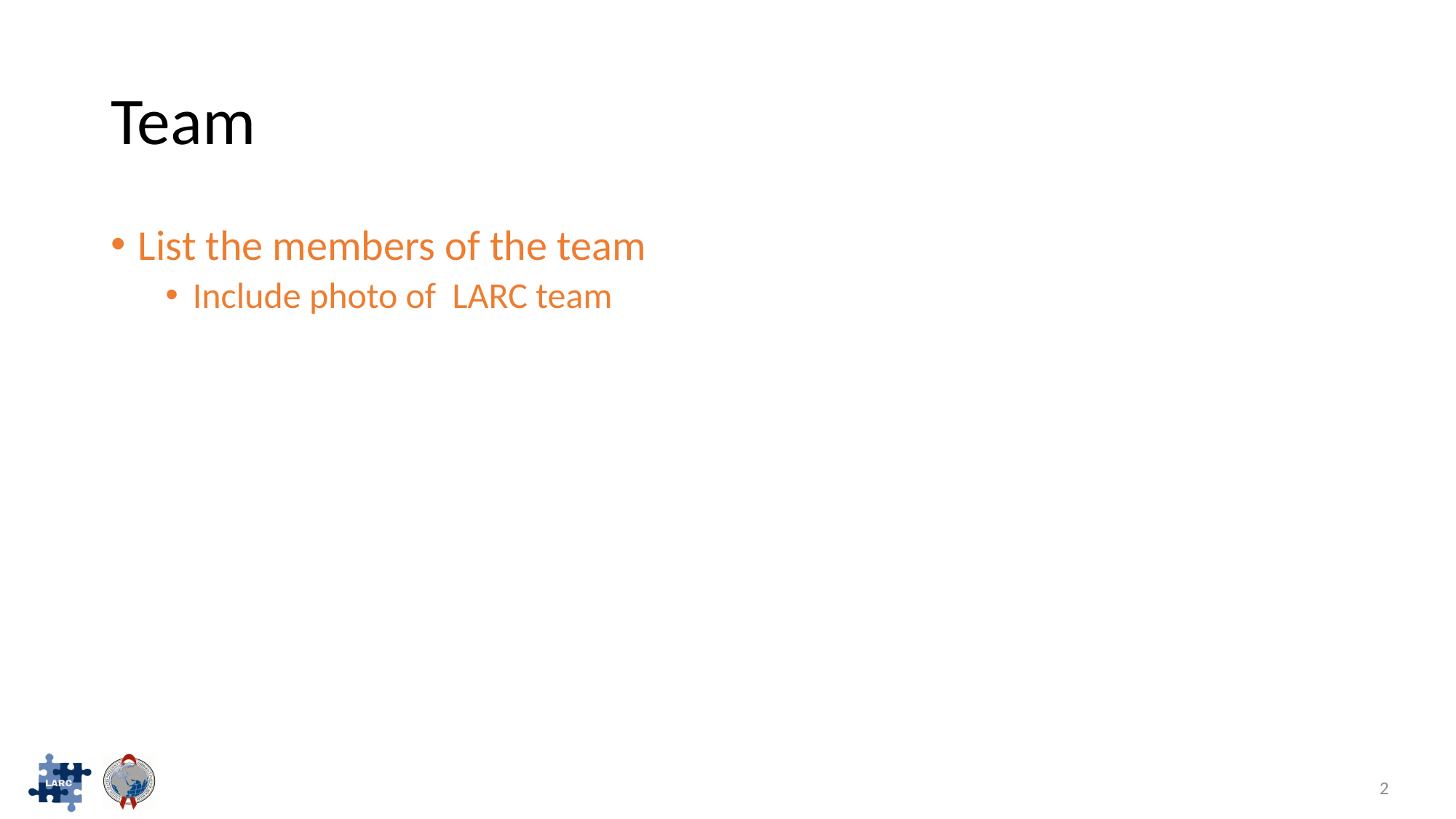

# Team
List the members of the team
Include photo of  LARC team
2